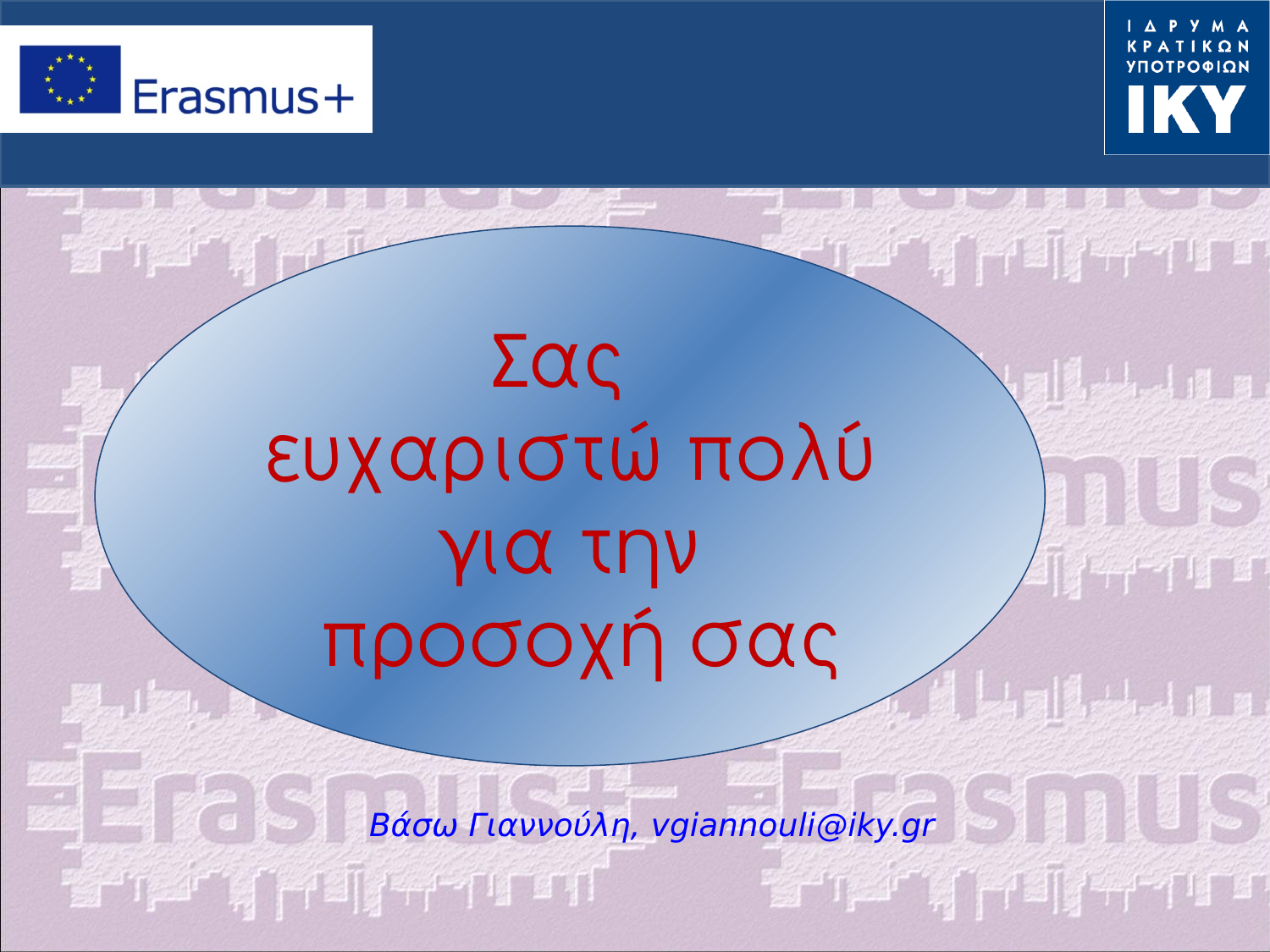

Σας
ευχαριστώ πολύ
για την
 προσοχή σας
			Βάσω Γιαννούλη, vgiannouli@iky.gr